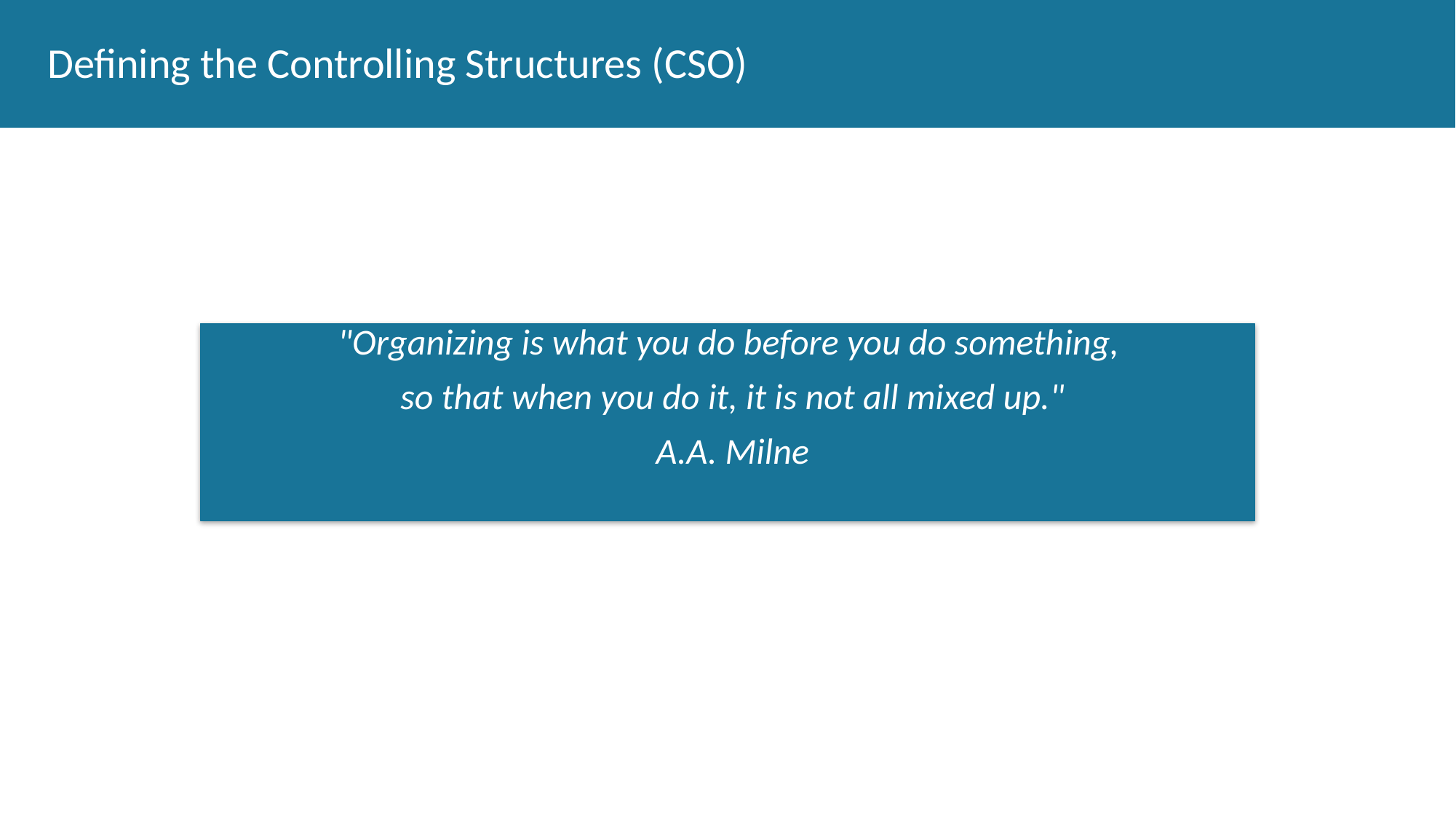

# Defining the Controlling Structures (CSO)
"Organizing is what you do before you do something,
so that when you do it, it is not all mixed up."
A.A. Milne